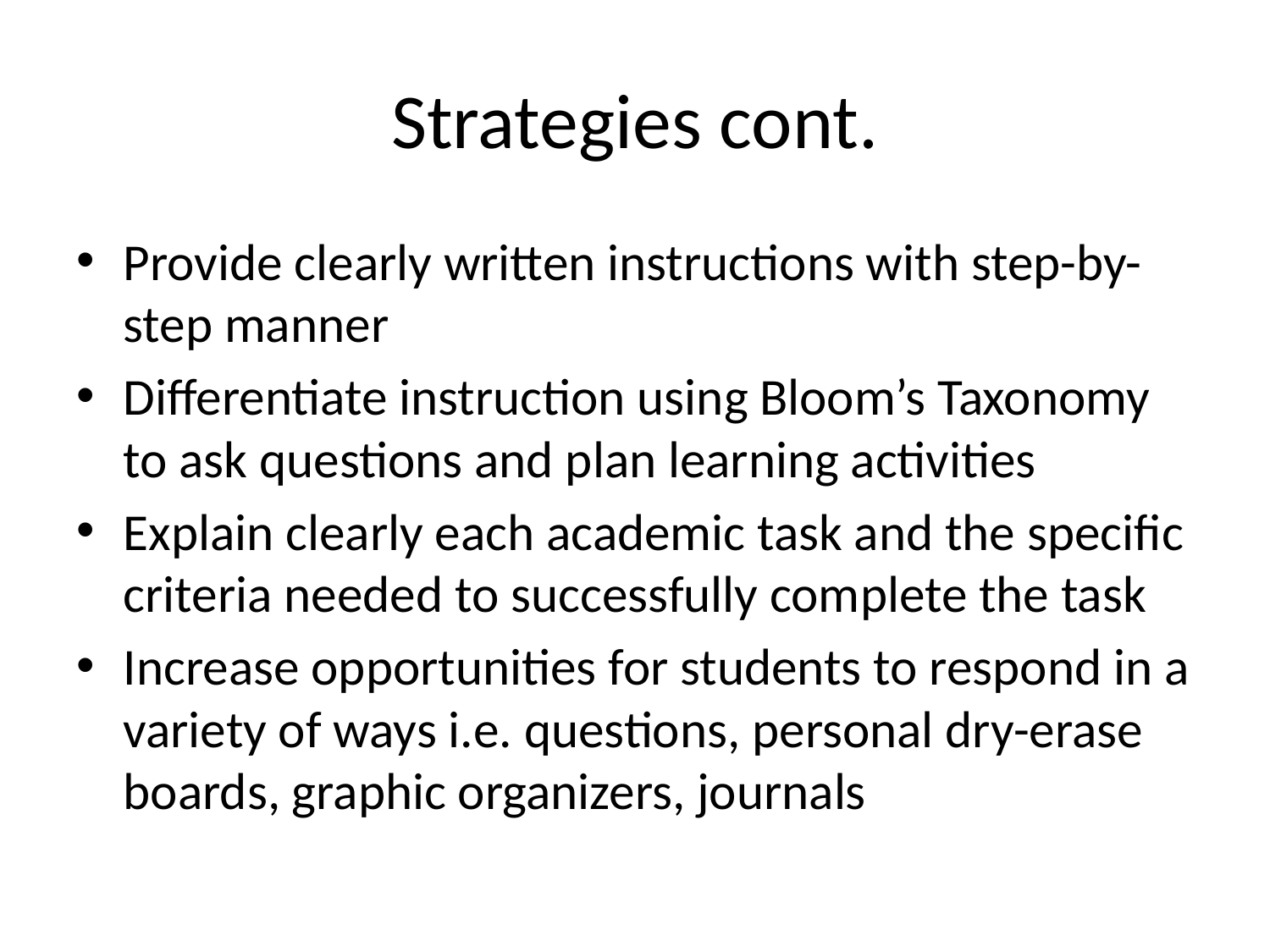

# Strategies cont.
Provide clearly written instructions with step-by-step manner
Differentiate instruction using Bloom’s Taxonomy to ask questions and plan learning activities
Explain clearly each academic task and the specific criteria needed to successfully complete the task
Increase opportunities for students to respond in a variety of ways i.e. questions, personal dry-erase boards, graphic organizers, journals